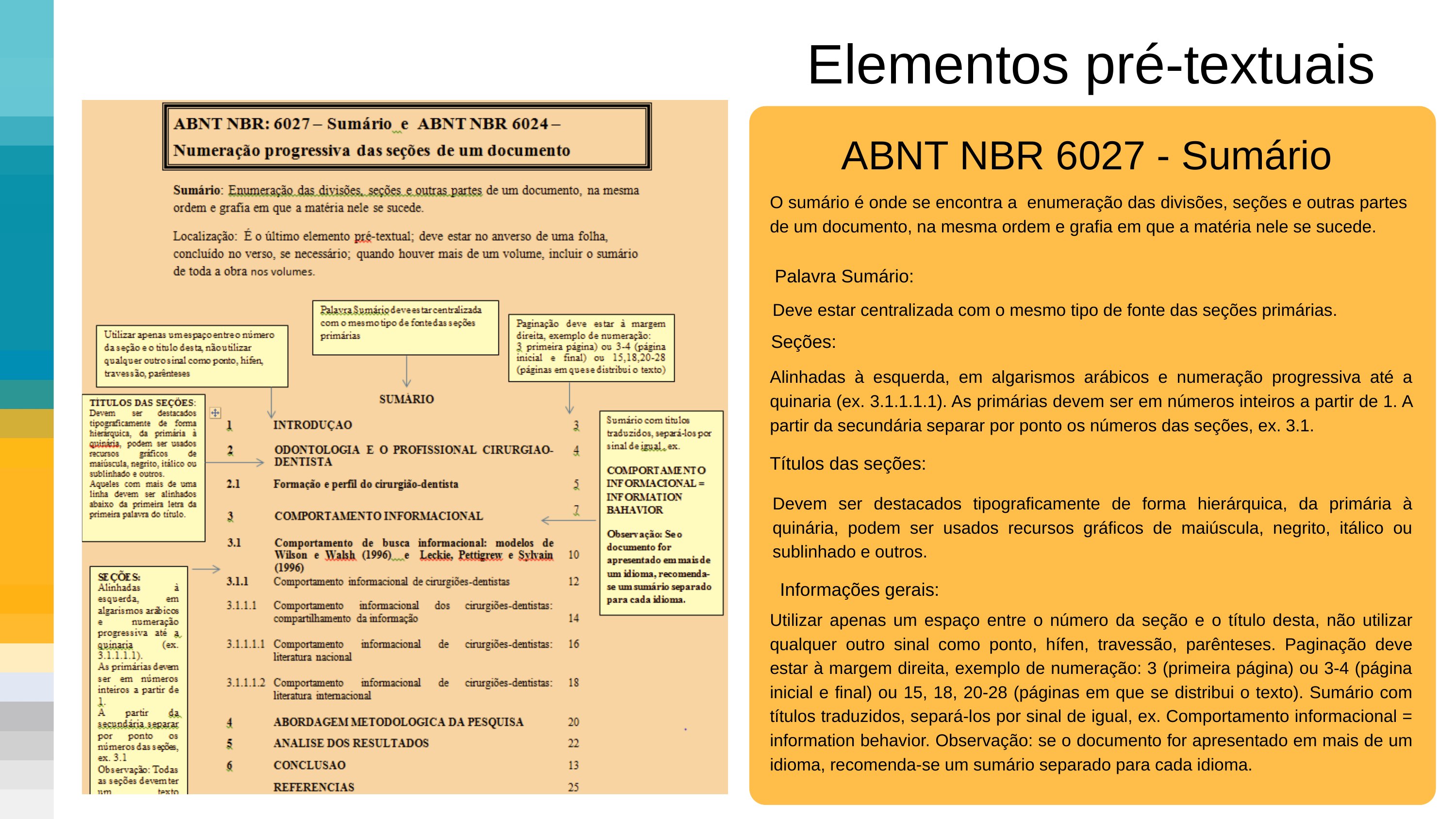

Elementos pré-textuais

ABNT NBR 6027 - Sumário
O sumário é onde se encontra a  enumeração das divisões, seções e outras partes de um documento, na mesma ordem e grafia em que a matéria nele se sucede.
Palavra Sumário:
Deve estar centralizada com o mesmo tipo de fonte das seções primárias.
Seções:
Alinhadas à esquerda, em algarismos arábicos e numeração progressiva até a quinaria (ex. 3.1.1.1.1). As primárias devem ser em números inteiros a partir de 1. A partir da secundária separar por ponto os números das seções, ex. 3.1.

Títulos das seções:
Devem ser destacados tipograficamente de forma hierárquica, da primária à quinária, podem ser usados recursos gráficos de maiúscula, negrito, itálico ou sublinhado e outros.
Informações gerais:
Utilizar apenas um espaço entre o número da seção e o título desta, não utilizar qualquer outro sinal como ponto, hífen, travessão, parênteses. Paginação deve estar à margem direita, exemplo de numeração: 3 (primeira página) ou 3-4 (página inicial e final) ou 15, 18, 20-28 (páginas em que se distribui o texto). Sumário com títulos traduzidos, separá-los por sinal de igual, ex. Comportamento informacional = information behavior. Observação: se o documento for apresentado em mais de um idioma, recomenda-se um sumário separado para cada idioma.